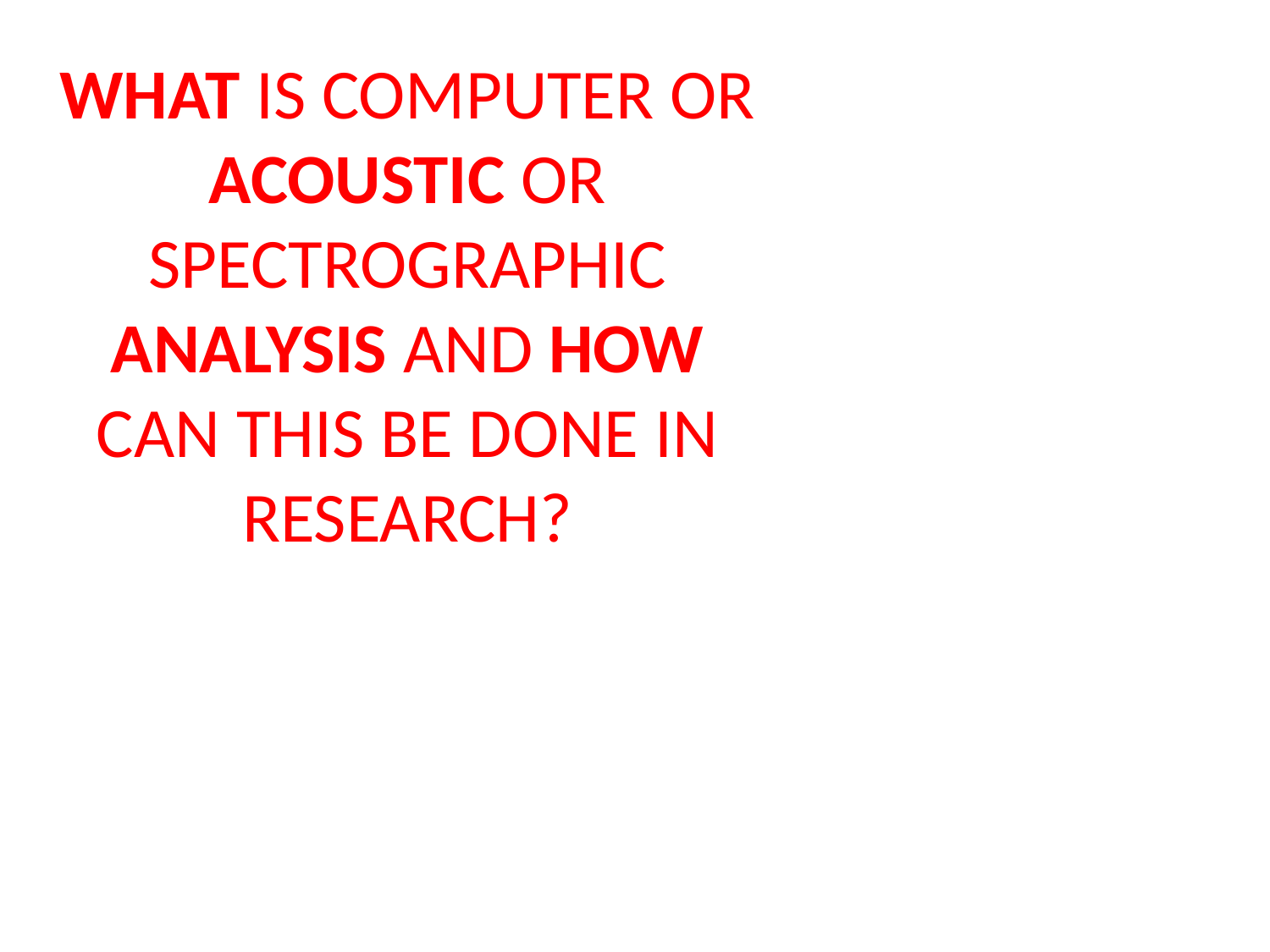

WHAT IS COMPUTER OR ACOUSTIC OR SPECTROGRAPHIC ANALYSIS AND HOW CAN THIS BE DONE IN RESEARCH?